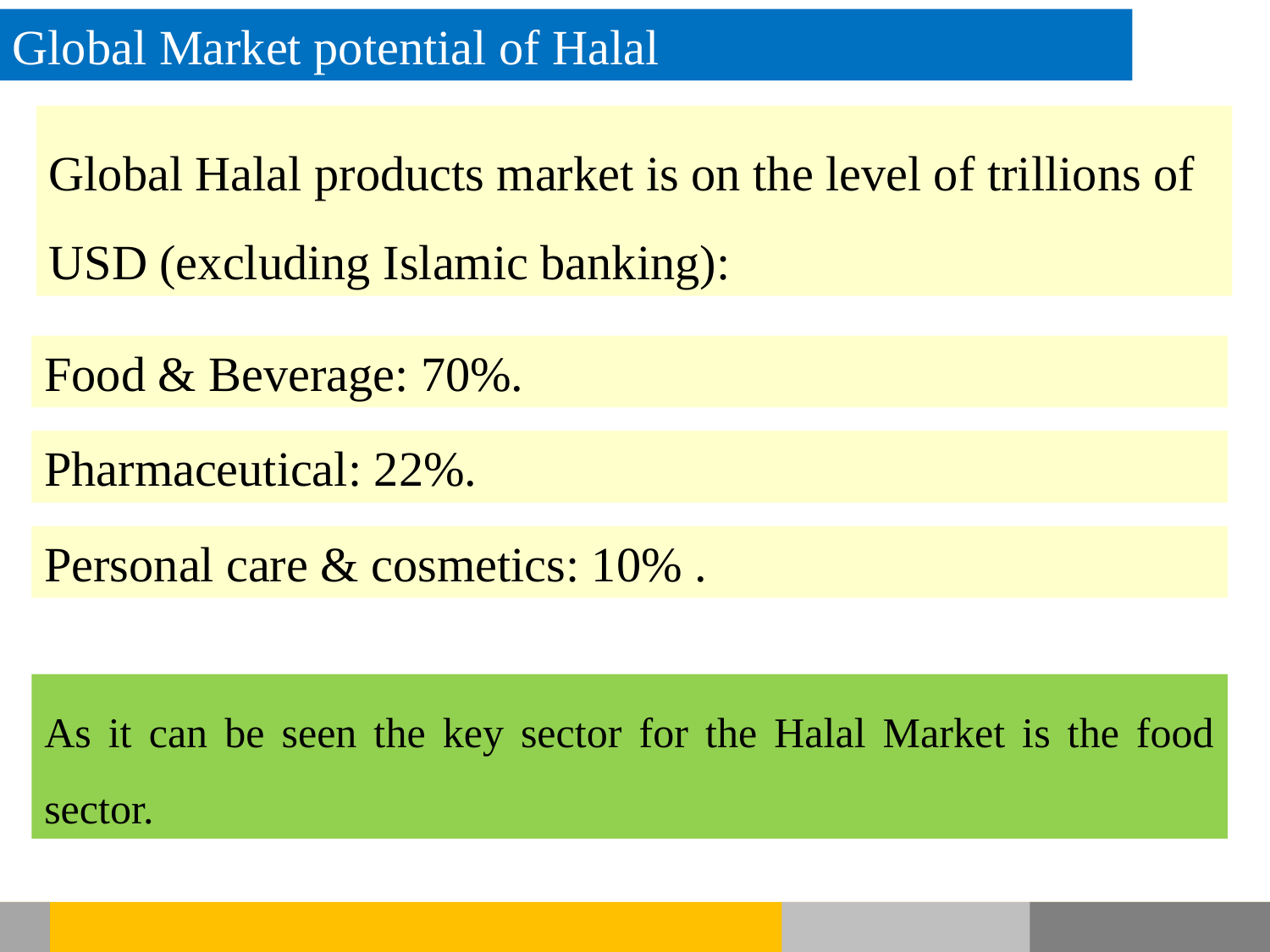

Global Market potential of Halal
Global Halal products market is on the level of trillions of USD (excluding Islamic banking):
Food & Beverage: 70%.
Pharmaceutical: 22%.
Personal care & cosmetics: 10% .
As it can be seen the key sector for the Halal Market is the food sector.